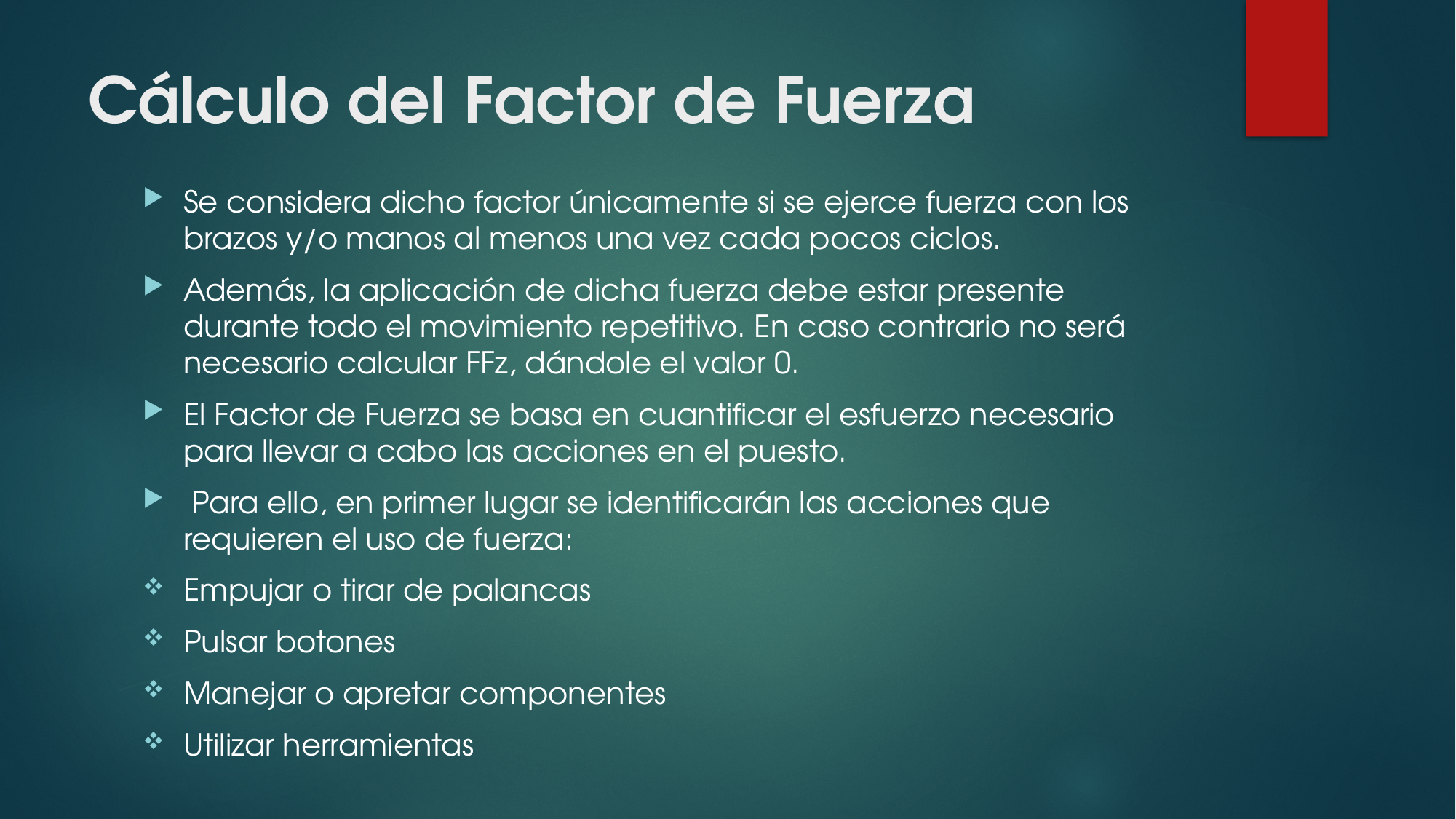

# Cálculo del Factor de Fuerza
Se considera dicho factor únicamente si se ejerce fuerza con los brazos y/o manos al menos una vez cada pocos ciclos.
Además, la aplicación de dicha fuerza debe estar presente durante todo el movimiento repetitivo. En caso contrario no será necesario calcular FFz, dándole el valor 0.
El Factor de Fuerza se basa en cuantificar el esfuerzo necesario para llevar a cabo las acciones en el puesto.
 Para ello, en primer lugar se identificarán las acciones que requieren el uso de fuerza:
Empujar o tirar de palancas
Pulsar botones
Manejar o apretar componentes
Utilizar herramientas